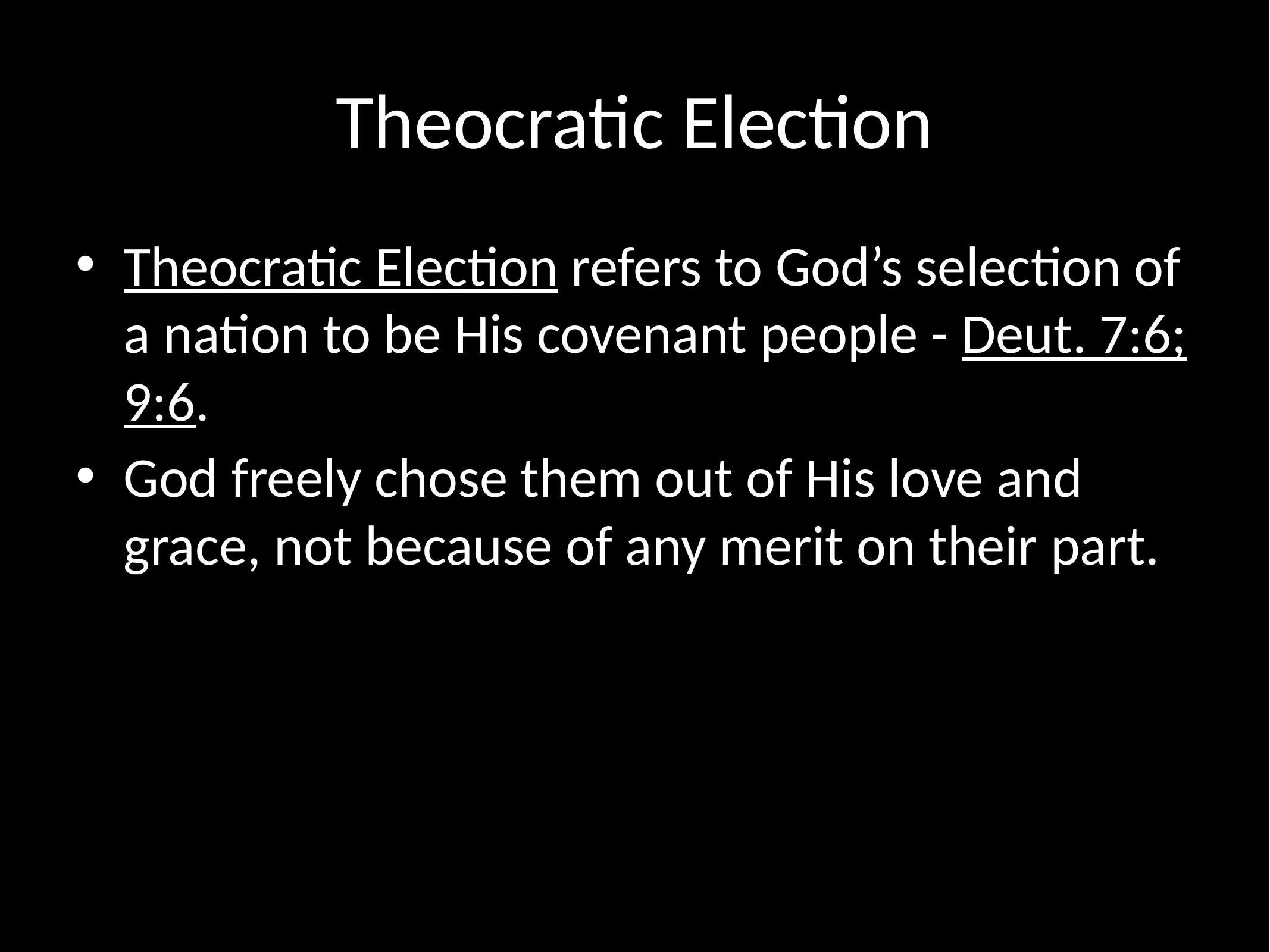

# Theocratic Election
Theocratic Election refers to God’s selection of a nation to be His covenant people - Deut. 7:6; 9:6.
God freely chose them out of His love and grace, not because of any merit on their part.